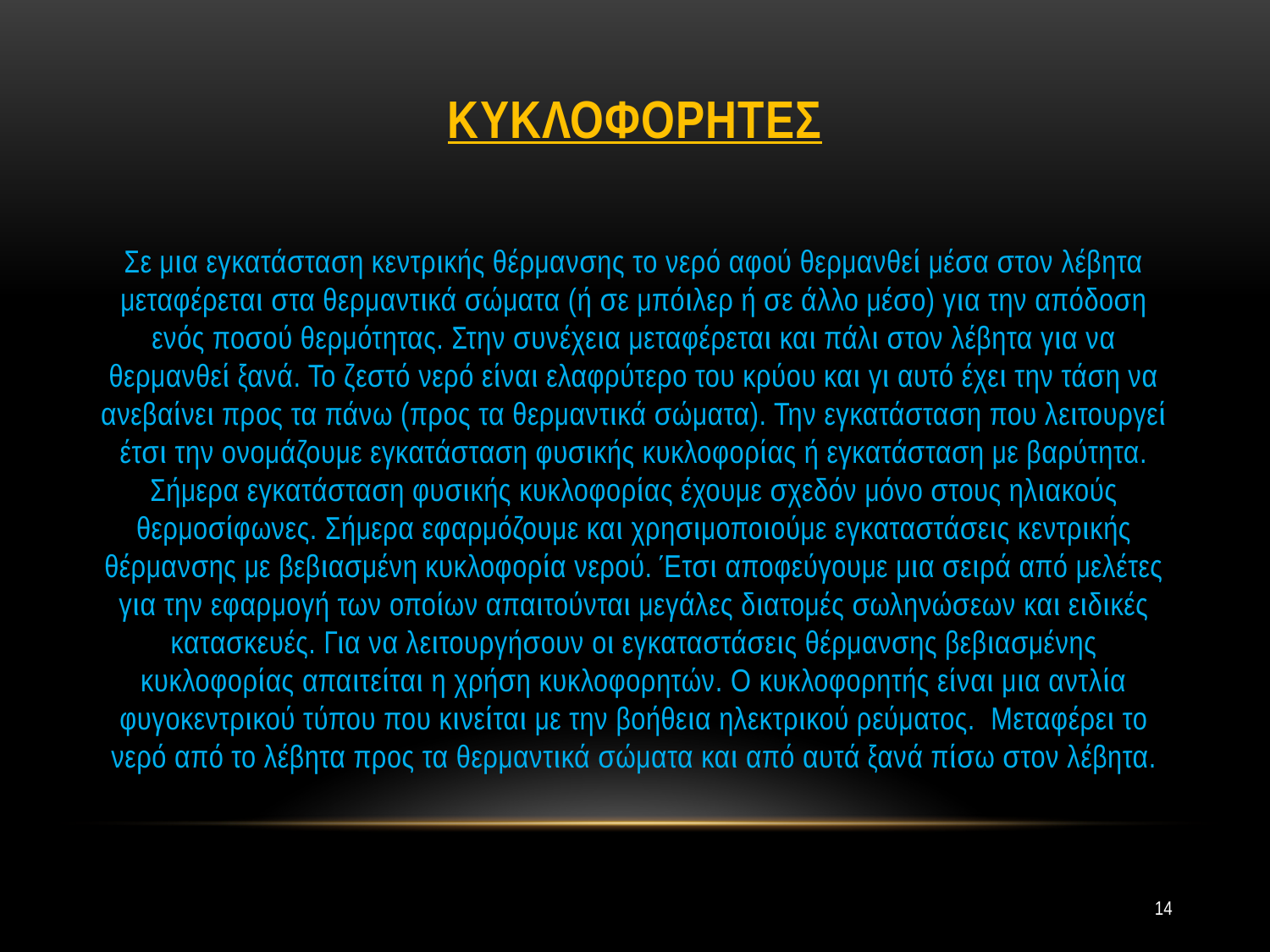

# ΚυκλοφορητΕΣ
Σε μια εγκατάσταση κεντρικής θέρμανσης το νερό αφού θερμανθεί μέσα στον λέβητα μεταφέρεται στα θερμαντικά σώματα (ή σε μπόιλερ ή σε άλλο μέσο) για την απόδοση ενός ποσού θερμότητας. Στην συνέχεια μεταφέρεται και πάλι στον λέβητα για να θερμανθεί ξανά. Το ζεστό νερό είναι ελαφρύτερο του κρύου και γι αυτό έχει την τάση να ανεβαίνει προς τα πάνω (προς τα θερμαντικά σώματα). Την εγκατάσταση που λειτουργεί έτσι την ονομάζουμε εγκατάσταση φυσικής κυκλοφορίας ή εγκατάσταση με βαρύτητα. Σήμερα εγκατάσταση φυσικής κυκλοφορίας έχουμε σχεδόν μόνο στους ηλιακούς θερμοσίφωνες. Σήμερα εφαρμόζουμε και χρησιμοποιούμε εγκαταστάσεις κεντρικής θέρμανσης με βεβιασμένη κυκλοφορία νερού. Έτσι αποφεύγουμε μια σειρά από μελέτες για την εφαρμογή των οποίων απαιτούνται μεγάλες διατομές σωληνώσεων και ειδικές κατασκευές. Για να λειτουργήσουν οι εγκαταστάσεις θέρμανσης βεβιασμένης κυκλοφορίας απαιτείται η χρήση κυκλοφορητών. Ο κυκλοφορητής είναι μια αντλία φυγοκεντρικού τύπου που κινείται με την βοήθεια ηλεκτρικού ρεύματος.  Μεταφέρει το νερό από το λέβητα προς τα θερμαντικά σώματα και από αυτά ξανά πίσω στον λέβητα.
14